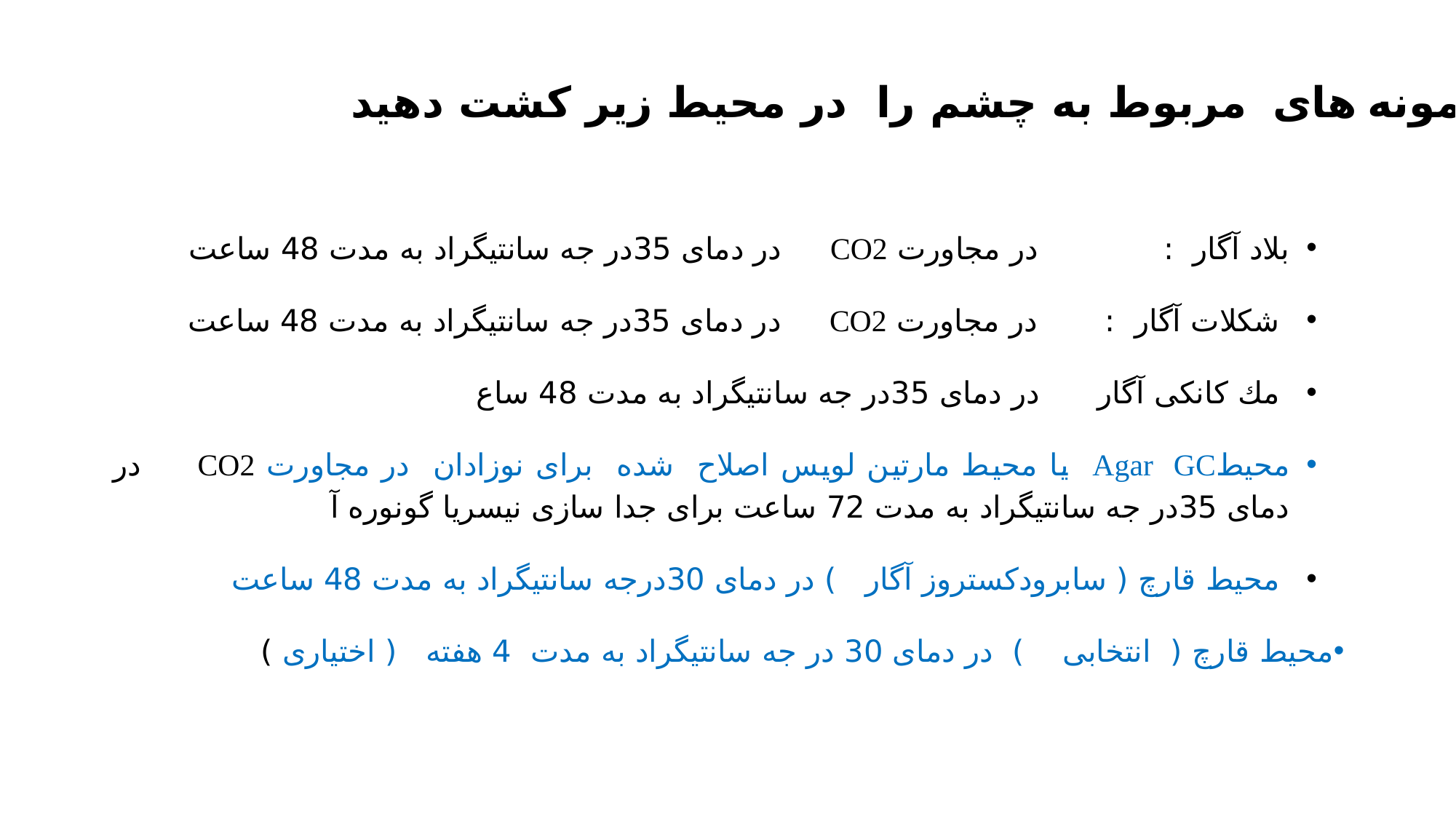

# نمونه های  مربوط به چشم را  در محیط زیر کشت دهید:
بلاد آگار  :             در مجاورت CO2     در دمای 35در جه سانتیگراد به مدت 48 ساعت
 شکلات آگار  :       در مجاورت CO2     در دمای 35در جه سانتیگراد به مدت 48 ساعت
 مك کانکی آگار      در دمای 35در جه سانتیگراد به مدت 48 ساع
محیطAgar  GC  یا محیط مارتین لویس اصلاح  شده  برای نوزادان  در مجاورت CO2     در دمای 35در جه سانتیگراد به مدت 72 ساعت برای جدا سازی نیسریا گونوره آ
 محیط قارچ ( سابرودکستروز آگار   ) در دمای 30درجه سانتیگراد به مدت 48 ساعت
محیط قارچ (  انتخابی    )  در دمای 30 در جه سانتیگراد به مدت  4 هفته   ( اختیاری )